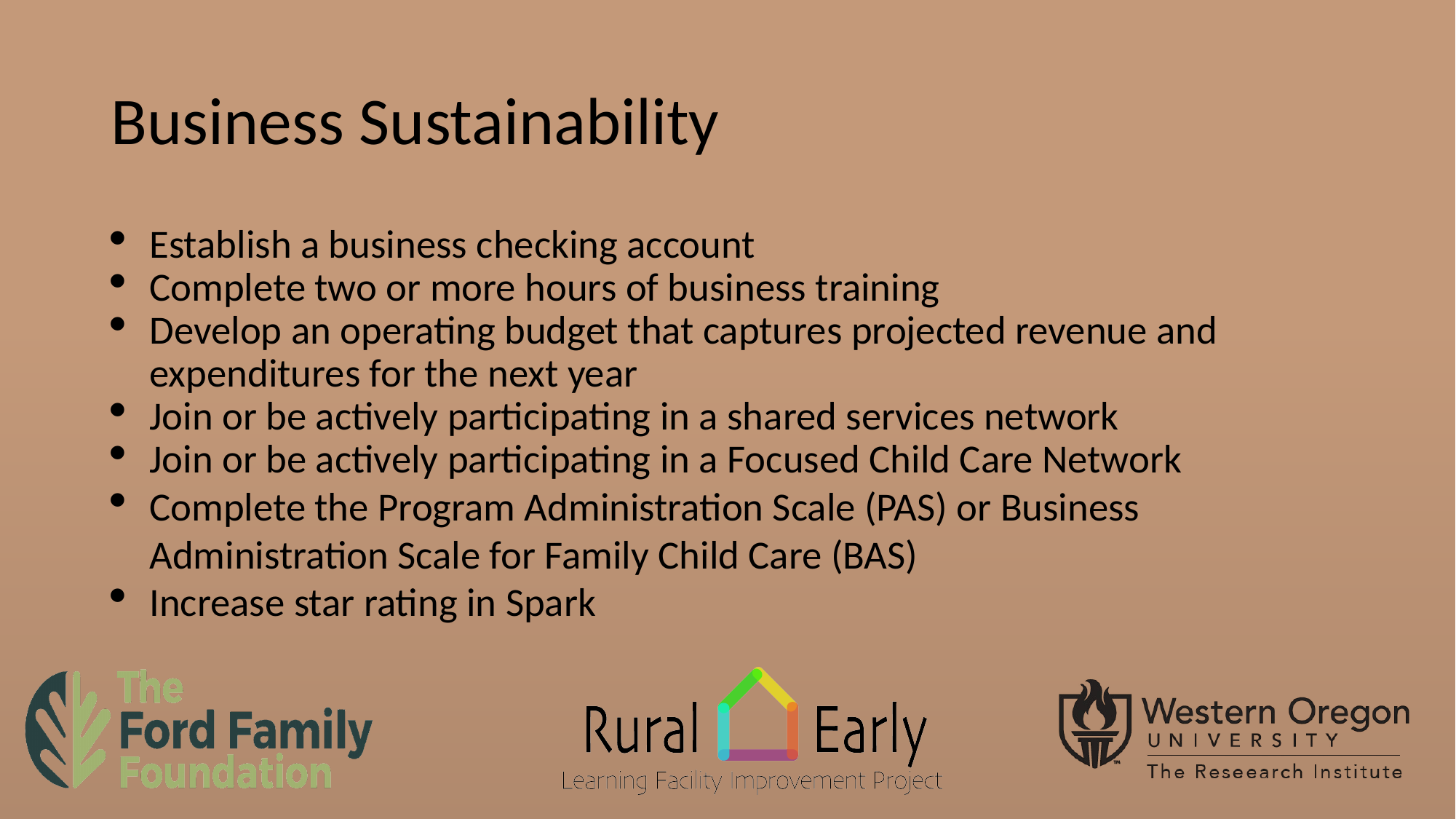

# Business Sustainability
Establish a business checking account
Complete two or more hours of business training
Develop an operating budget that captures projected revenue and expenditures for the next year
Join or be actively participating in a shared services network
Join or be actively participating in a Focused Child Care Network
Complete the Program Administration Scale (PAS) or Business Administration Scale for Family Child Care (BAS)
Increase star rating in Spark